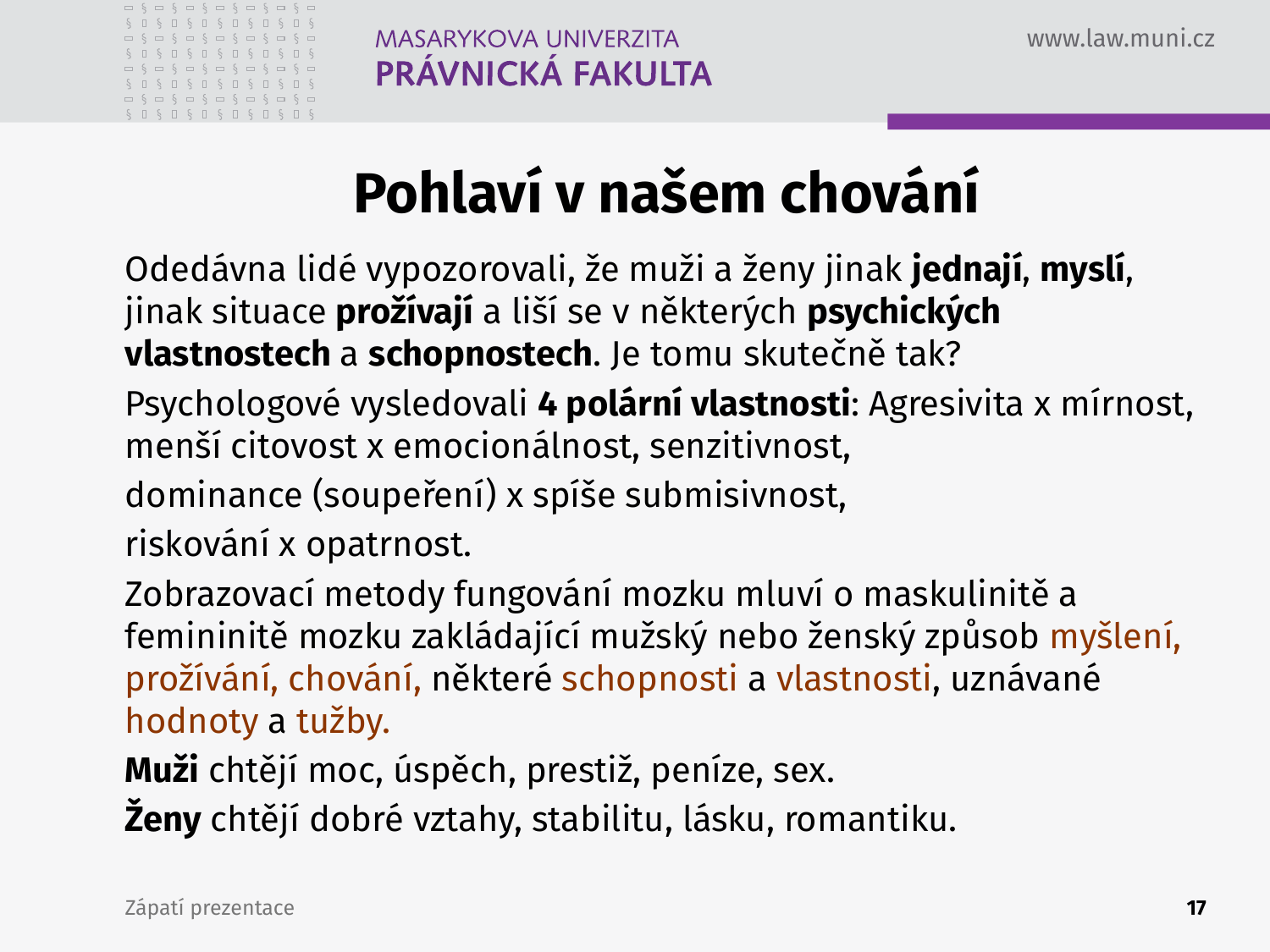

# Pohlaví v našem chování
Odedávna lidé vypozorovali, že muži a ženy jinak jednají, myslí, jinak situace prožívají a liší se v některých psychických vlastnostech a schopnostech. Je tomu skutečně tak?
Psychologové vysledovali 4 polární vlastnosti: Agresivita x mírnost, menší citovost x emocionálnost, senzitivnost,
dominance (soupeření) x spíše submisivnost,
riskování x opatrnost.
Zobrazovací metody fungování mozku mluví o maskulinitě a femininitě mozku zakládající mužský nebo ženský způsob myšlení, prožívání, chování, některé schopnosti a vlastnosti, uznávané hodnoty a tužby.
Muži chtějí moc, úspěch, prestiž, peníze, sex.
Ženy chtějí dobré vztahy, stabilitu, lásku, romantiku.

Zápatí prezentace
17